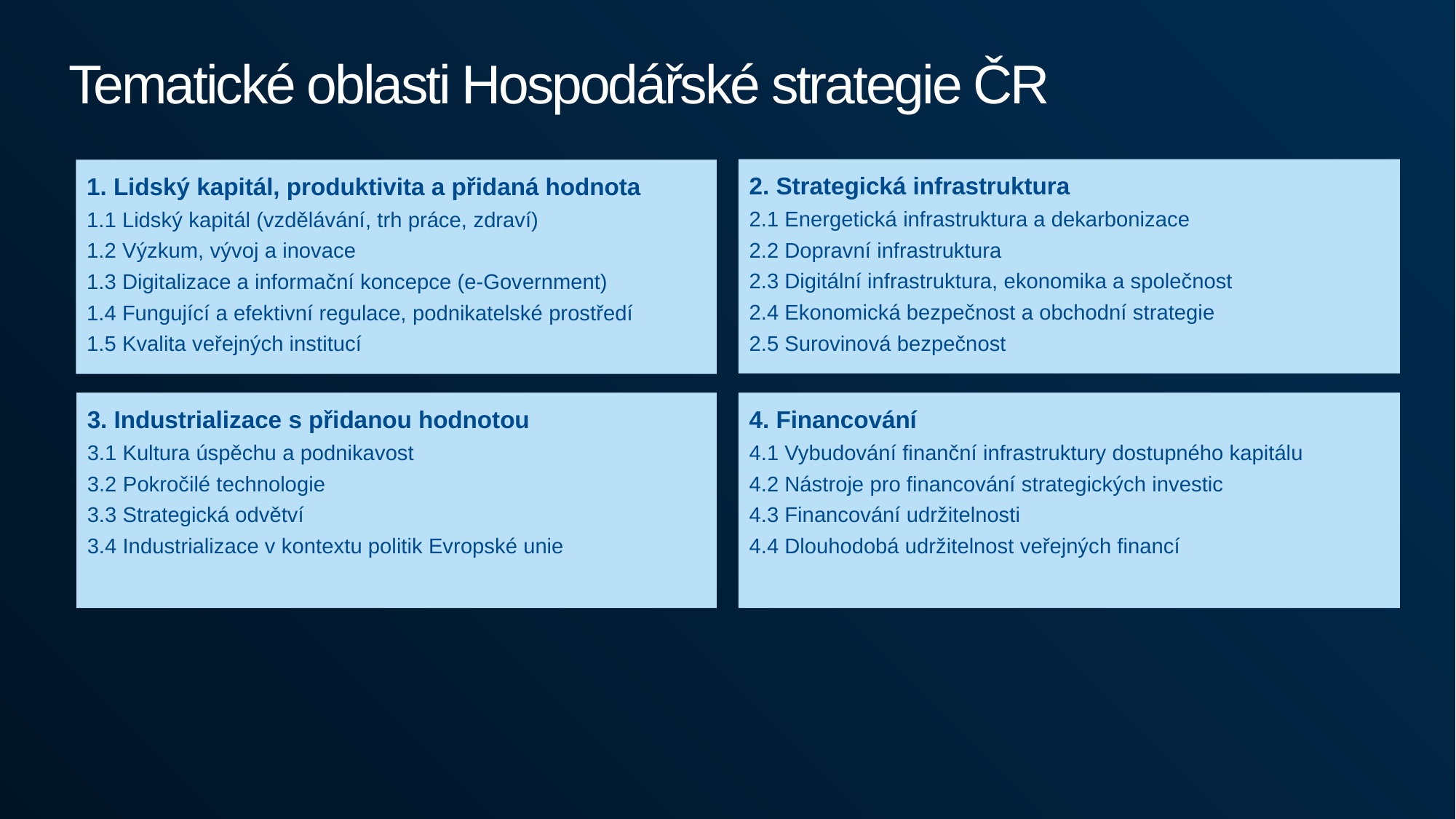

# Tematické oblasti Hospodářské strategie ČR

2. Strategická infrastruktura
2.1 Energetická infrastruktura a dekarbonizace
2.2 Dopravní infrastruktura
2.3 Digitální infrastruktura, ekonomika a společnost
2.4 Ekonomická bezpečnost a obchodní strategie
2.5 Surovinová bezpečnost
1. Lidský kapitál, produktivita a přidaná hodnota
1.1 Lidský kapitál (vzdělávání, trh práce, zdraví)
1.2 Výzkum, vývoj a inovace
1.3 Digitalizace a informační koncepce (e-Government)
1.4 Fungující a efektivní regulace, podnikatelské prostředí
1.5 Kvalita veřejných institucí
3. Industrializace s přidanou hodnotou
3.1 Kultura úspěchu a podnikavost
3.2 Pokročilé technologie
3.3 Strategická odvětví
3.4 Industrializace v kontextu politik Evropské unie

4. Financování
4.1 Vybudování finanční infrastruktury dostupného kapitálu
4.2 Nástroje pro financování strategických investic
4.3 Financování udržitelnosti
4.4 Dlouhodobá udržitelnost veřejných financí